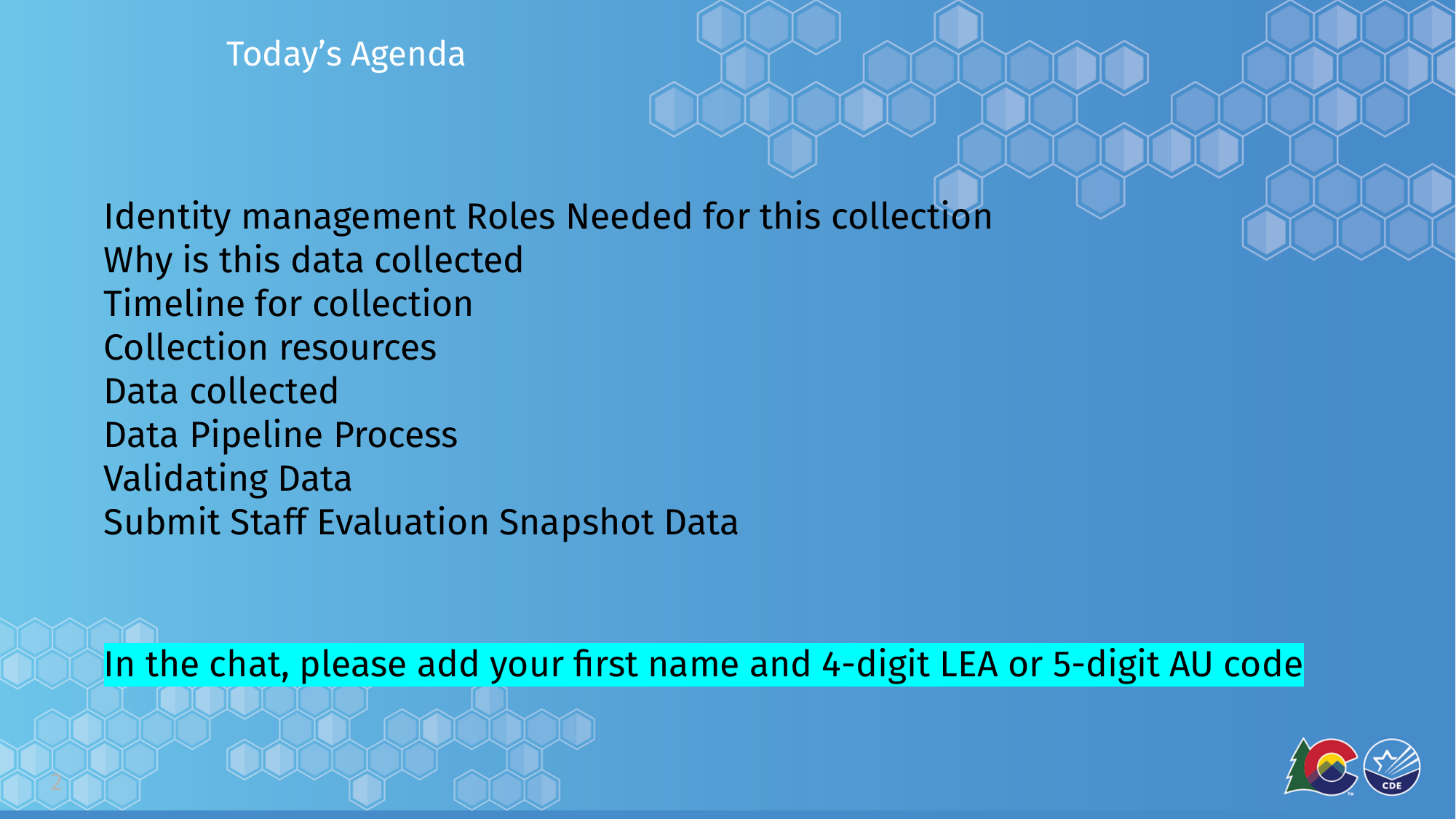

# Today’s Agenda

Identity management Roles Needed for this collection
Why is this data collected
Timeline for collection
Collection resources
Data collected
Data Pipeline Process
Validating Data
Submit Staff Evaluation Snapshot Data

In the chat, please add your first name and 4-digit LEA or 5-digit AU code

2